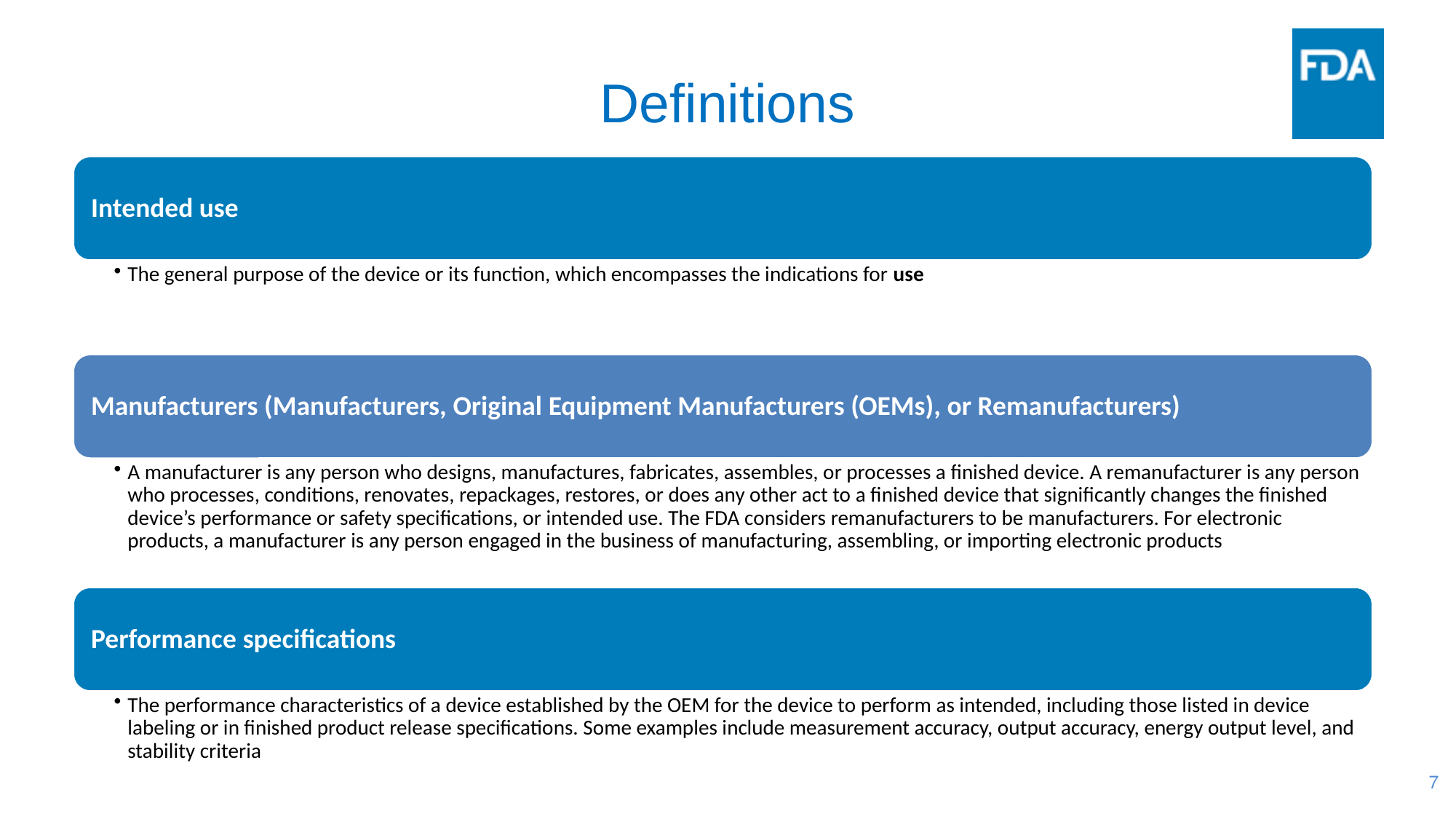

# Definitions
Intended use
The general purpose of the device or its function, which encompasses the indications for use
Manufacturers (Manufacturers, Original Equipment Manufacturers (OEMs), or Remanufacturers)
A manufacturer is any person who designs, manufactures, fabricates, assembles, or processes a finished device. A remanufacturer is any person who processes, conditions, renovates, repackages, restores, or does any other act to a finished device that significantly changes the finished device’s performance or safety specifications, or intended use. The FDA considers remanufacturers to be manufacturers. For electronic products, a manufacturer is any person engaged in the business of manufacturing, assembling, or importing electronic products

Performance specifications
The performance characteristics of a device established by the OEM for the device to perform as intended, including those listed in device labeling or in finished product release specifications. Some examples include measurement accuracy, output accuracy, energy output level, and stability criteria